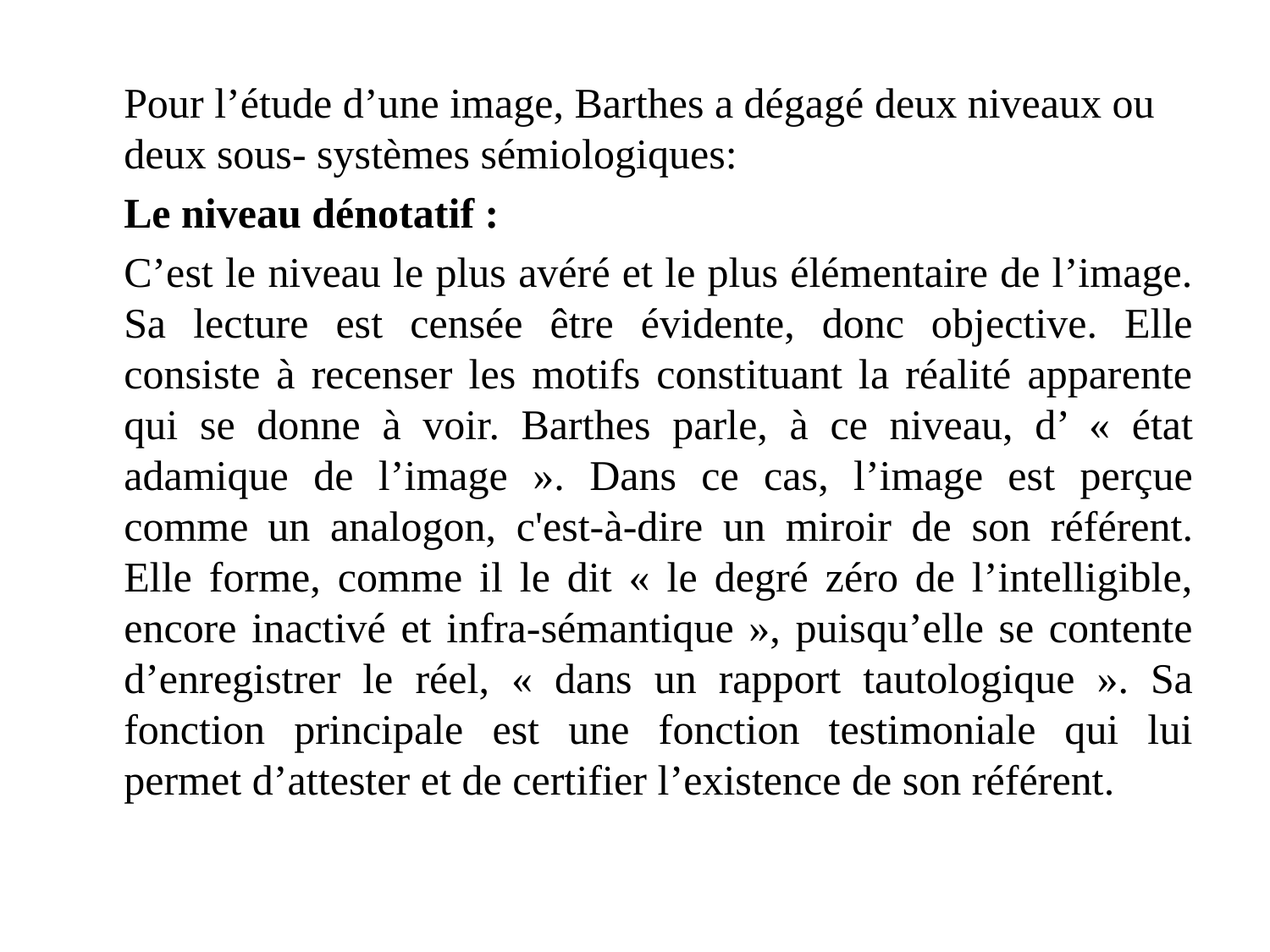

Pour l’étude d’une image, Barthes a dégagé deux niveaux ou deux sous- systèmes sémiologiques:
	Le niveau dénotatif :
	C’est le niveau le plus avéré et le plus élémentaire de l’image. Sa lecture est censée être évidente, donc objective. Elle consiste à recenser les motifs constituant la réalité apparente qui se donne à voir. Barthes parle, à ce niveau, d’ « état adamique de l’image ». Dans ce cas, l’image est perçue comme un analogon, c'est-à-dire un miroir de son référent. Elle forme, comme il le dit « le degré zéro de l’intelligible, encore inactivé et infra-sémantique », puisqu’elle se contente d’enregistrer le réel, « dans un rapport tautologique ». Sa fonction principale est une fonction testimoniale qui lui permet d’attester et de certifier l’existence de son référent.